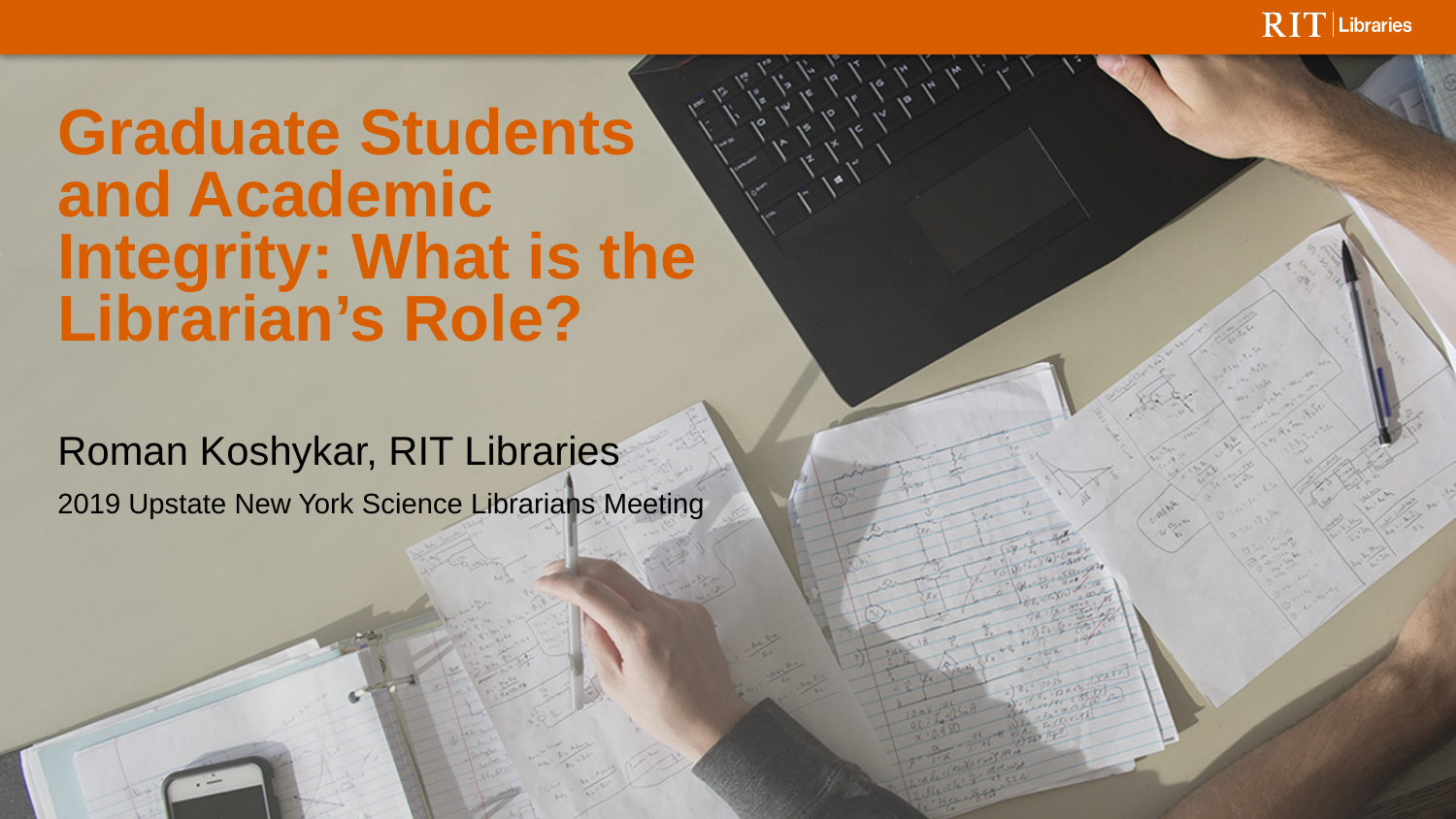

Graduate Students and Academic Integrity: What is the Librarian’s Role?
Roman Koshykar, RIT Libraries

2019 Upstate New York Science Librarians Meeting